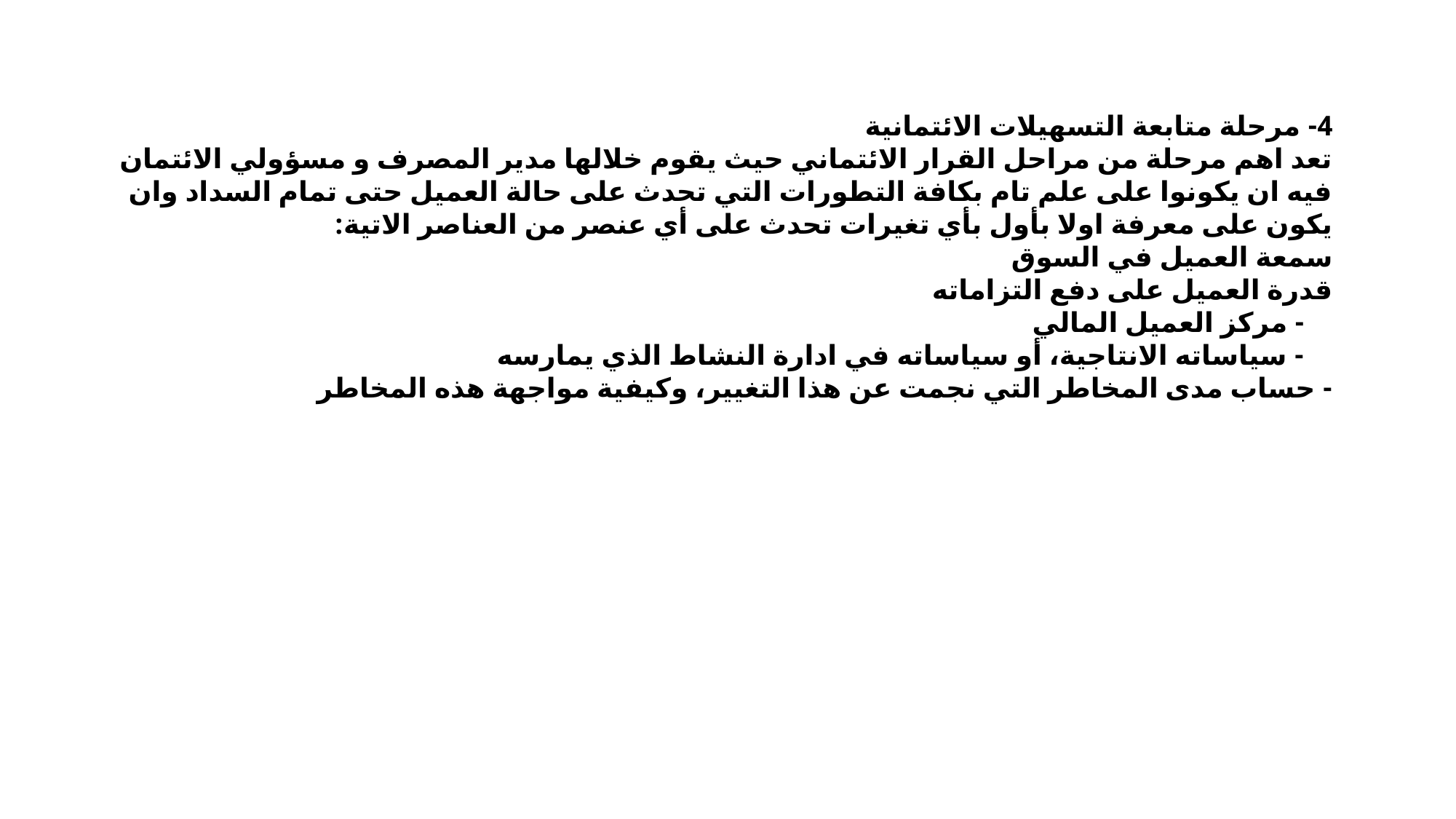

4- مرحلة متابعة التسهيلات الائتمانية
تعد اهم مرحلة من مراحل القرار الائتماني حيث يقوم خلالها مدير المصرف و مسؤولي الائتمان فيه ان يكونوا على علم تام بكافة التطورات التي تحدث على حالة العميل حتى تمام السداد وان يكون على معرفة اولا بأول بأي تغيرات تحدث على أي عنصر من العناصر الاتية:
سمعة العميل في السوق
قدرة العميل على دفع التزاماته
    - مركز العميل المالي
    - سياساته الانتاجية، أو سياساته في ادارة النشاط الذي يمارسه
- حساب مدى المخاطر التي نجمت عن هذا التغيير، وكيفية مواجهة هذه المخاطر